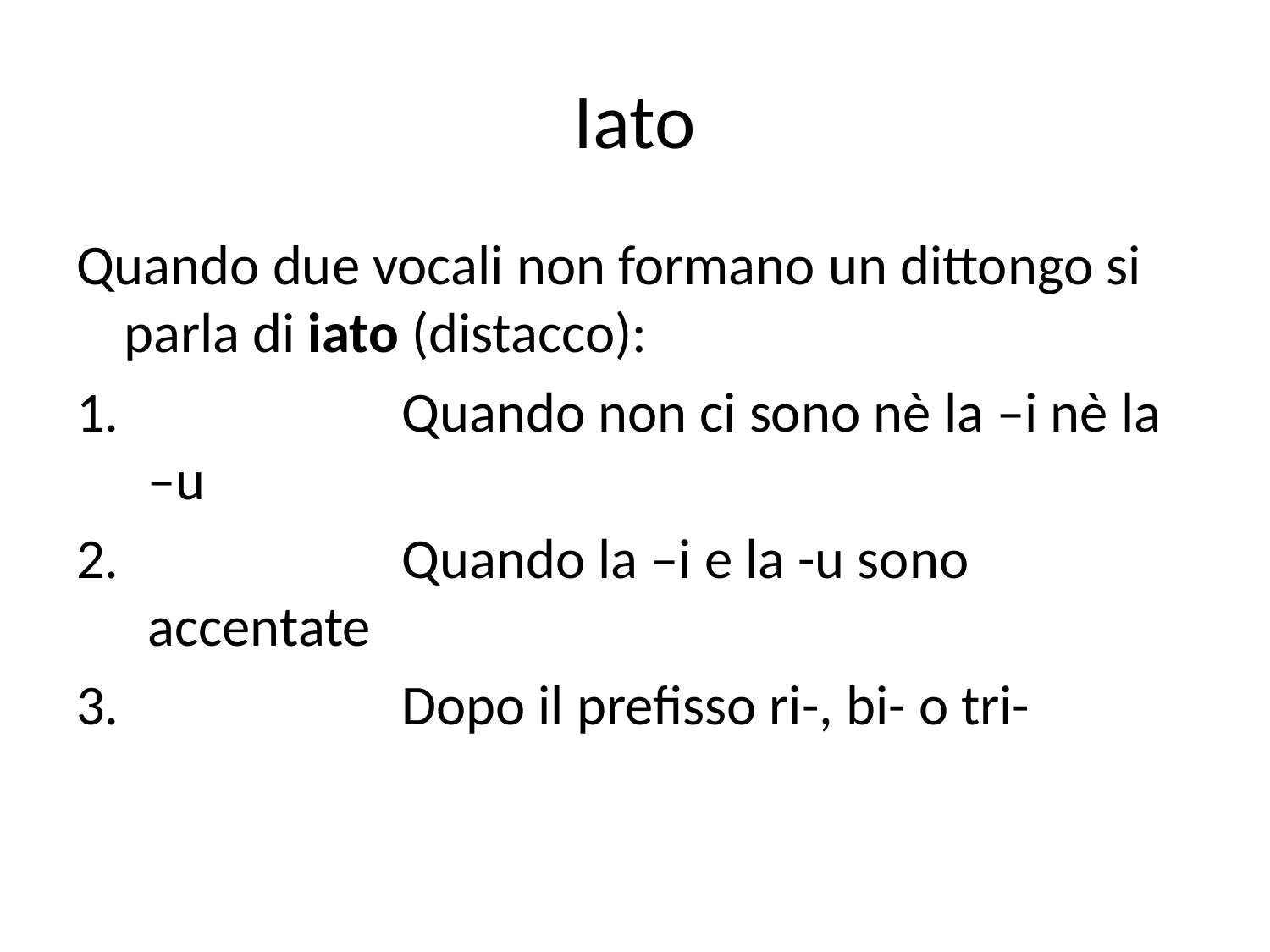

# Iato
Quando due vocali non formano un dittongo si parla di iato (distacco):
		Quando non ci sono nè la –i nè la –u
		Quando la –i e la -u sono accentate
		Dopo il prefisso ri-, bi- o tri-